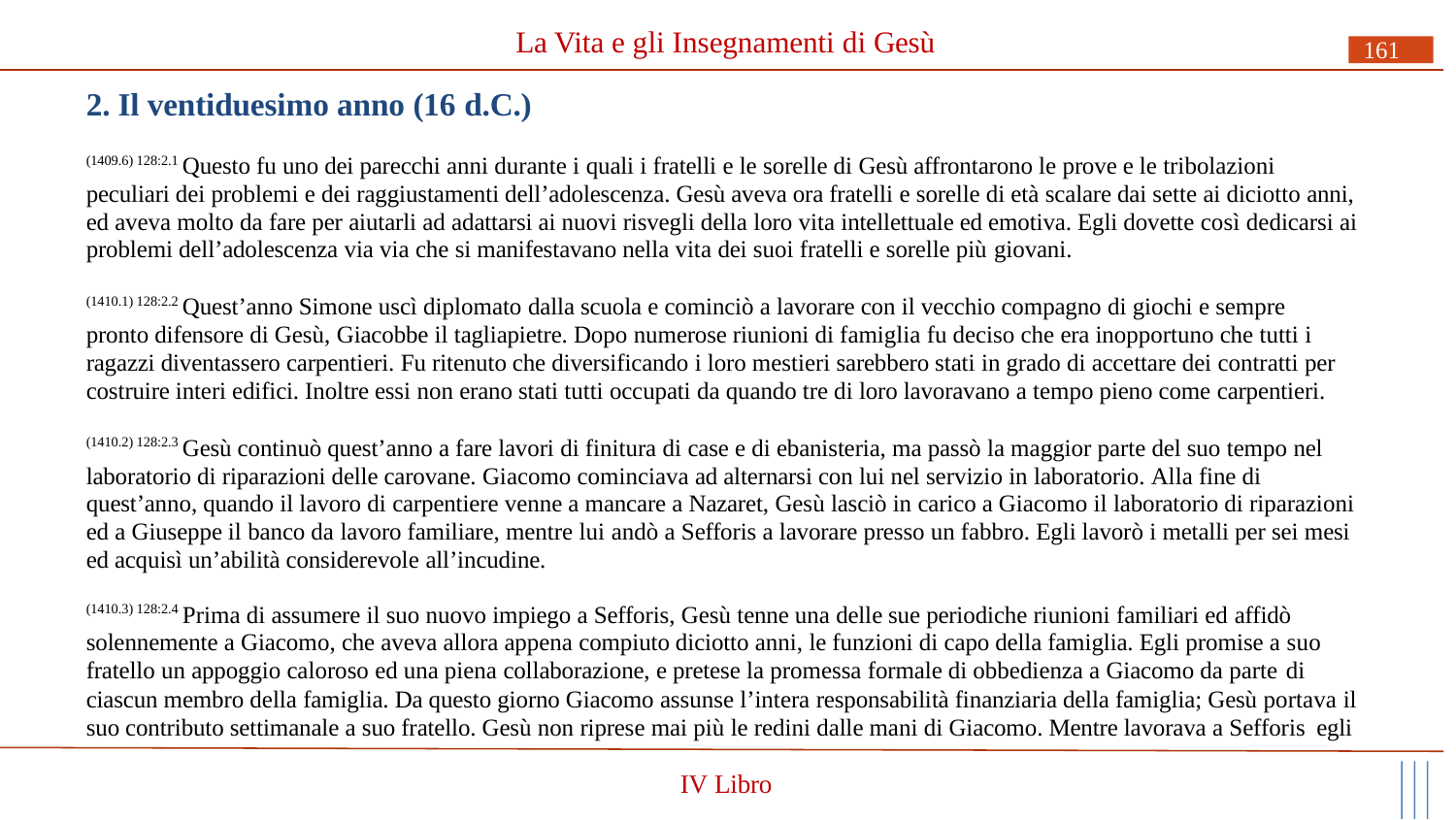

# La Vita e gli Insegnamenti di Gesù
161

2. Il ventiduesimo anno (16 d.C.)
(1409.6) 128:2.1 Questo fu uno dei parecchi anni durante i quali i fratelli e le sorelle di Gesù affrontarono le prove e le tribolazioni  peculiari dei problemi e dei raggiustamenti dell’adolescenza. Gesù aveva ora fratelli e sorelle di età scalare dai sette ai diciotto anni,  ed aveva molto da fare per aiutarli ad adattarsi ai nuovi risvegli della loro vita intellettuale ed emotiva. Egli dovette così dedicarsi ai  problemi dell’adolescenza via via che si manifestavano nella vita dei suoi fratelli e sorelle più giovani.

(1410.1) 128:2.2 Quest’anno Simone uscì diplomato dalla scuola e cominciò a lavorare con il vecchio compagno di giochi e sempre  pronto difensore di Gesù, Giacobbe il tagliapietre. Dopo numerose riunioni di famiglia fu deciso che era inopportuno che tutti i  ragazzi diventassero carpentieri. Fu ritenuto che diversificando i loro mestieri sarebbero stati in grado di accettare dei contratti per  costruire interi edifici. Inoltre essi non erano stati tutti occupati da quando tre di loro lavoravano a tempo pieno come carpentieri.

(1410.2) 128:2.3 Gesù continuò quest’anno a fare lavori di finitura di case e di ebanisteria, ma passò la maggior parte del suo tempo nel  laboratorio di riparazioni delle carovane. Giacomo cominciava ad alternarsi con lui nel servizio in laboratorio. Alla fine di  quest’anno, quando il lavoro di carpentiere venne a mancare a Nazaret, Gesù lasciò in carico a Giacomo il laboratorio di riparazioni  ed a Giuseppe il banco da lavoro familiare, mentre lui andò a Sefforis a lavorare presso un fabbro. Egli lavorò i metalli per sei mesi  ed acquisì un’abilità considerevole all’incudine.

(1410.3) 128:2.4 Prima di assumere il suo nuovo impiego a Sefforis, Gesù tenne una delle sue periodiche riunioni familiari ed affidò  solennemente a Giacomo, che aveva allora appena compiuto diciotto anni, le funzioni di capo della famiglia. Egli promise a suo  fratello un appoggio caloroso ed una piena collaborazione, e pretese la promessa formale di obbedienza a Giacomo da parte di
ciascun membro della famiglia. Da questo giorno Giacomo assunse l’intera responsabilità finanziaria della famiglia; Gesù portava il  suo contributo settimanale a suo fratello. Gesù non riprese mai più le redini dalle mani di Giacomo. Mentre lavorava a Sefforis egli

IV Libro